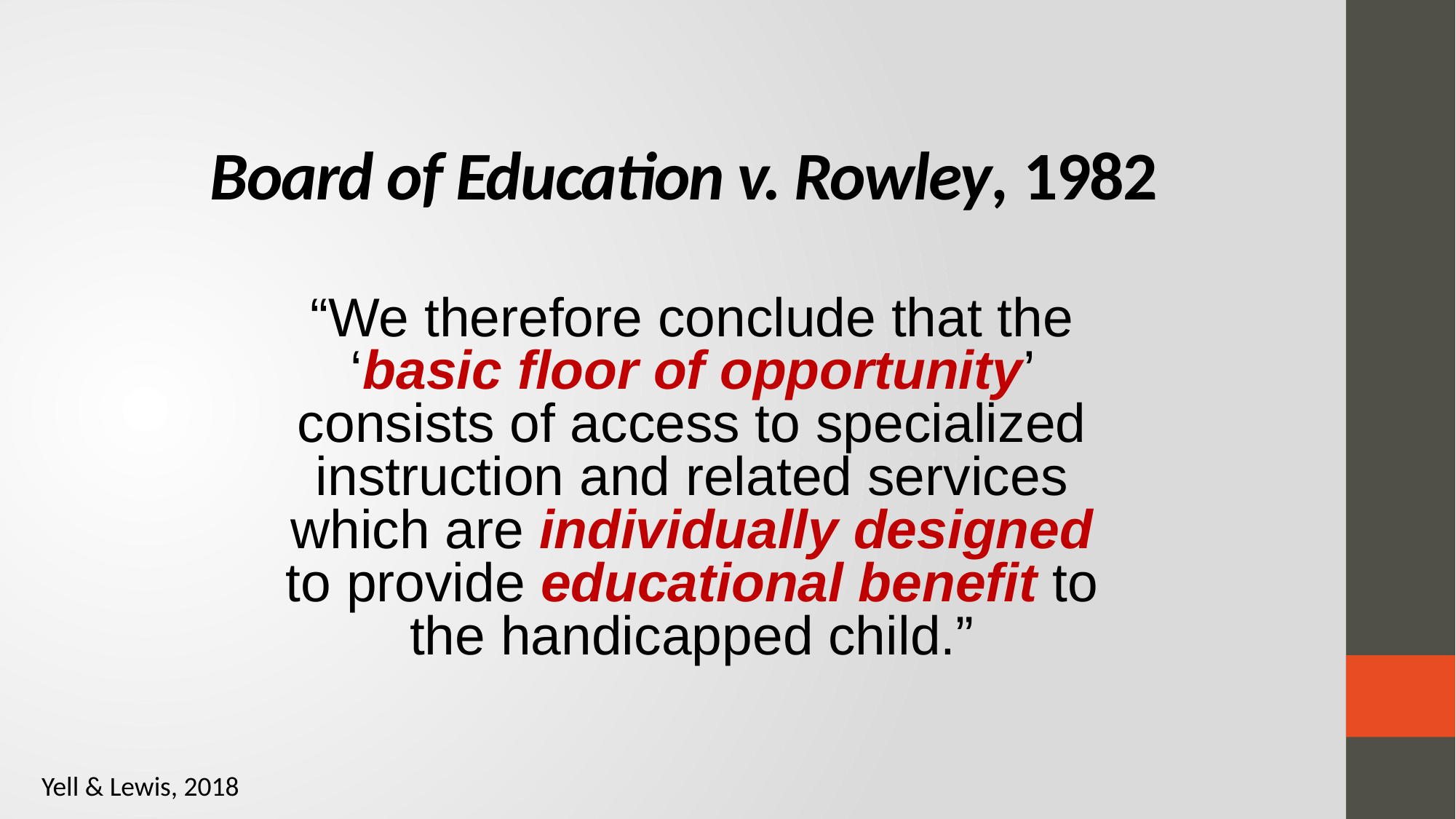

# Board of Education v. Rowley, 1982
“We therefore conclude that the ‘basic floor of opportunity’ consists of access to specialized instruction and related services which are individually designed to provide educational benefit to the handicapped child.”
Yell & Lewis, 2018